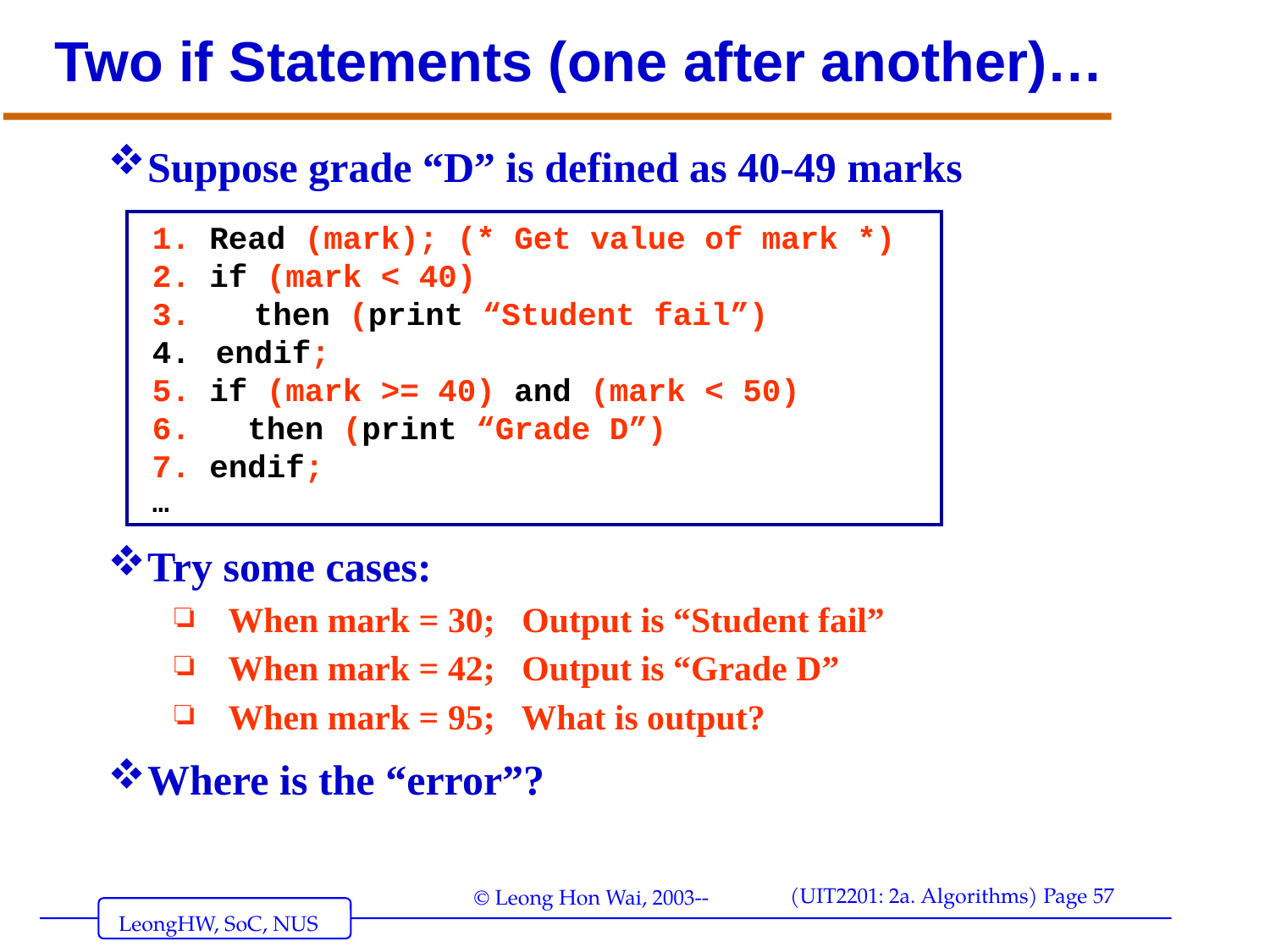

# Two if Statements (one after another)…
Suppose grade “D” is defined as 40-49 marks
1. Read (mark); (* Get value of mark *)
2. if (mark < 40)
  then (print “Student fail”)
endif;
5. if (mark >= 40) and (mark < 50)
6.   then (print “Grade D”)
7. endif;
…
Try some cases:
When mark = 30;   Output is “Student fail”
When mark = 42;   Output is “Grade D”
When mark = 95;   What is output?
Where is the “error”?